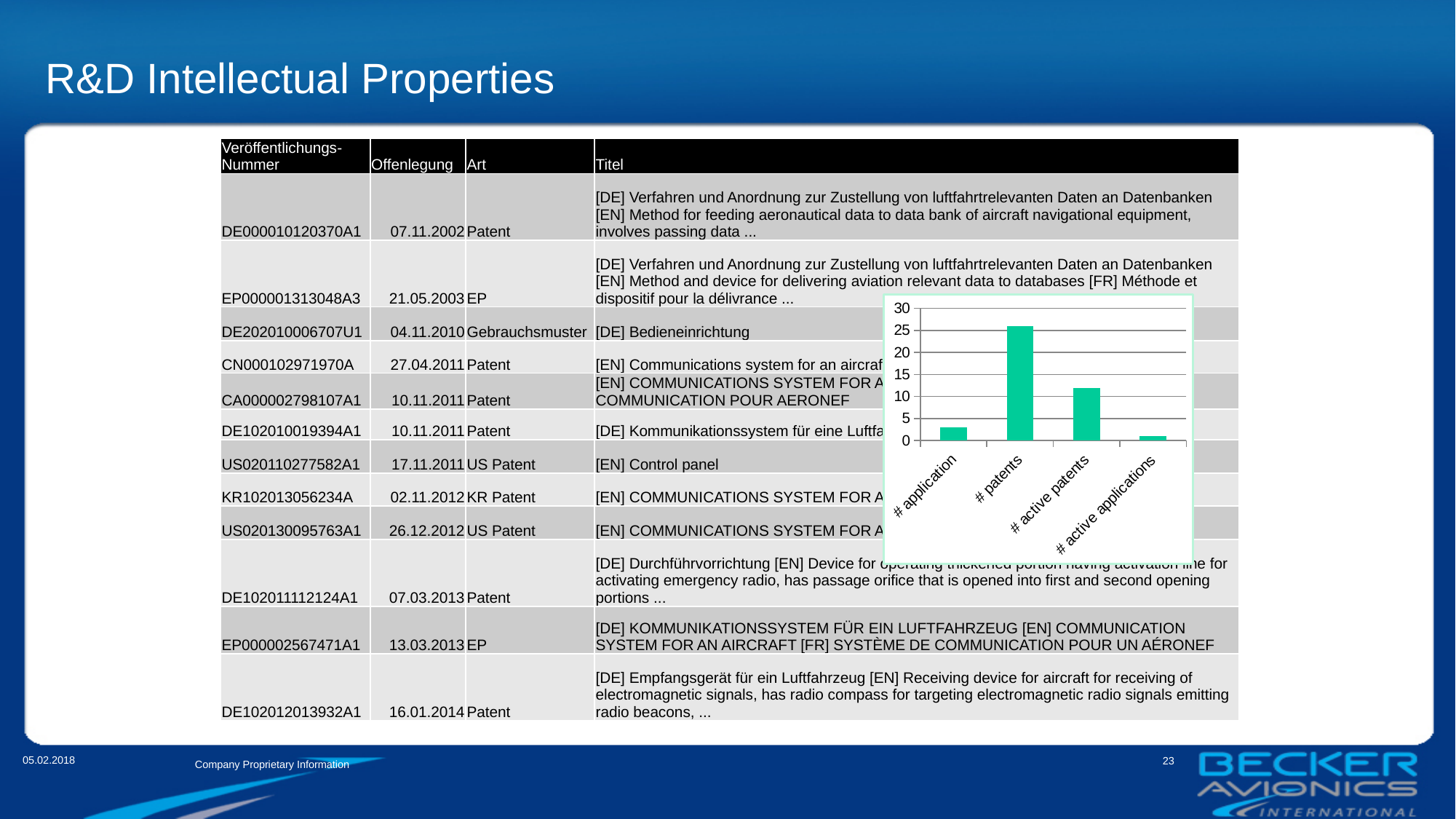

# R&D Intellectual Properties
| Veröffentlichungs-Nummer | Offenlegung | Art | Titel |
| --- | --- | --- | --- |
| DE000010120370A1 | 07.11.2002 | Patent | [DE] Verfahren und Anordnung zur Zustellung von luftfahrtrelevanten Daten an Datenbanken [EN] Method for feeding aeronautical data to data bank of aircraft navigational equipment, involves passing data ... |
| EP000001313048A3 | 21.05.2003 | EP | [DE] Verfahren und Anordnung zur Zustellung von luftfahrtrelevanten Daten an Datenbanken [EN] Method and device for delivering aviation relevant data to databases [FR] Méthode et dispositif pour la délivrance ... |
| DE202010006707U1 | 04.11.2010 | Gebrauchsmuster | [DE] Bedieneinrichtung |
| CN000102971970A | 27.04.2011 | Patent | [EN] Communications system for an aircraft |
| CA000002798107A1 | 10.11.2011 | Patent | [EN] COMMUNICATIONS SYSTEM FOR AN AIRCRAFT [FR] SYSTEME DE COMMUNICATION POUR AERONEF |
| DE102010019394A1 | 10.11.2011 | Patent | [DE] Kommunikationssystem für eine Luftfahrzeug |
| US020110277582A1 | 17.11.2011 | US Patent | [EN] Control panel |
| KR102013056234A | 02.11.2012 | KR Patent | [EN] COMMUNICATIONS SYSTEM FOR AN AIRCRAFT |
| US020130095763A1 | 26.12.2012 | US Patent | [EN] COMMUNICATIONS SYSTEM FOR AN AIRCRAFT |
| DE102011112124A1 | 07.03.2013 | Patent | [DE] Durchführvorrichtung [EN] Device for operating thickened portion having activation line for activating emergency radio, has passage orifice that is opened into first and second opening portions ... |
| EP000002567471A1 | 13.03.2013 | EP | [DE] KOMMUNIKATIONSSYSTEM FÜR EIN LUFTFAHRZEUG [EN] COMMUNICATION SYSTEM FOR AN AIRCRAFT [FR] SYSTÈME DE COMMUNICATION POUR UN AÉRONEF |
| DE102012013932A1 | 16.01.2014 | Patent | [DE] Empfangsgerät für ein Luftfahrzeug [EN] Receiving device for aircraft for receiving of electromagnetic signals, has radio compass for targeting electromagnetic radio signals emitting radio beacons, ... |

### Chart

| Category |  |
|---|---|
| # application | 3.0 |
| # patents | 26.0 |
| # active patents | 12.0 |
| # active applications | 1.0 |
05.02.2018
23
Company Proprietary Information